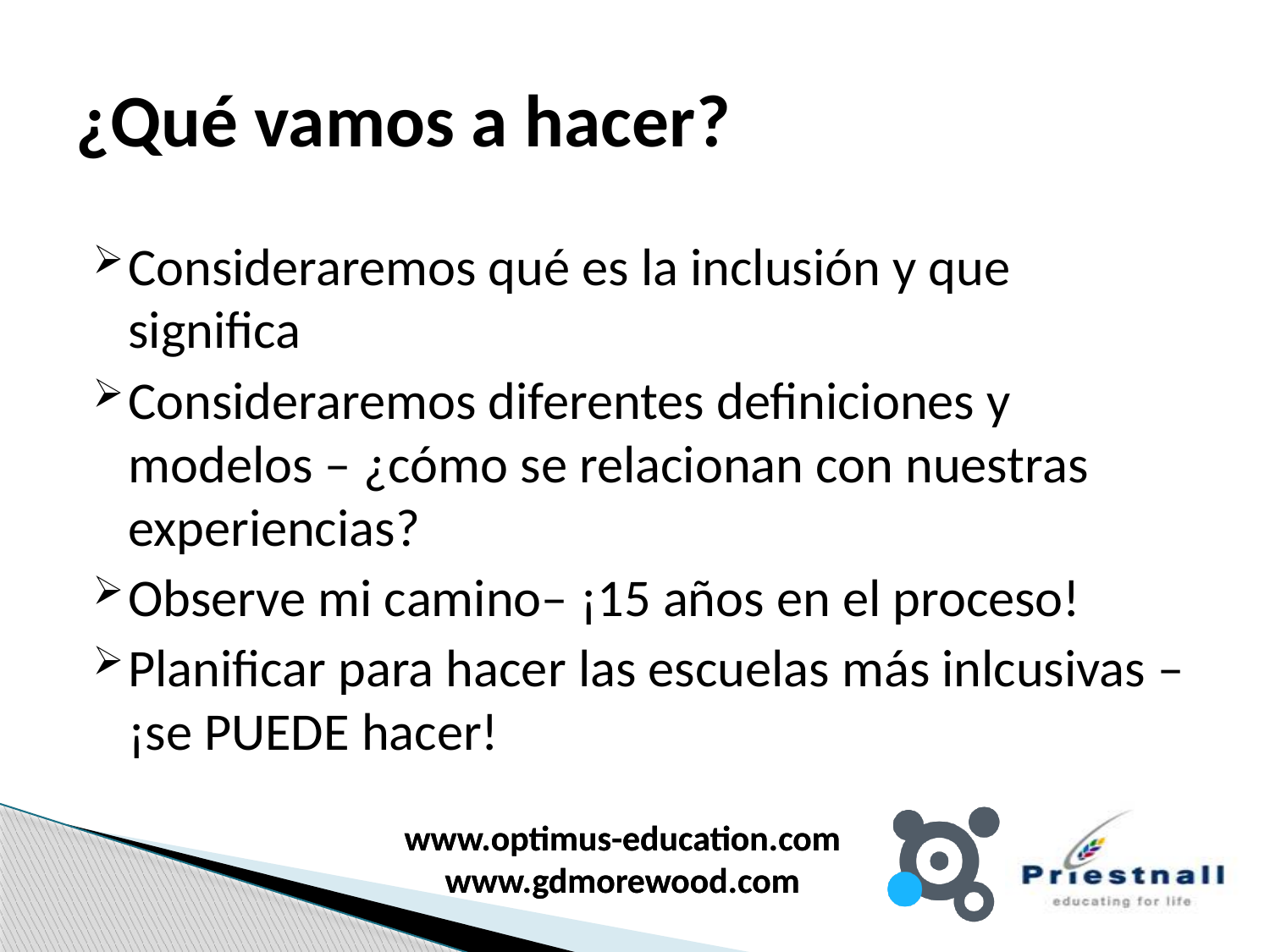

# ¿Qué vamos a hacer?
Consideraremos qué es la inclusión y que significa
Consideraremos diferentes definiciones y modelos – ¿cómo se relacionan con nuestras experiencias?
Observe mi camino– ¡15 años en el proceso!
Planificar para hacer las escuelas más inlcusivas – ¡se PUEDE hacer!